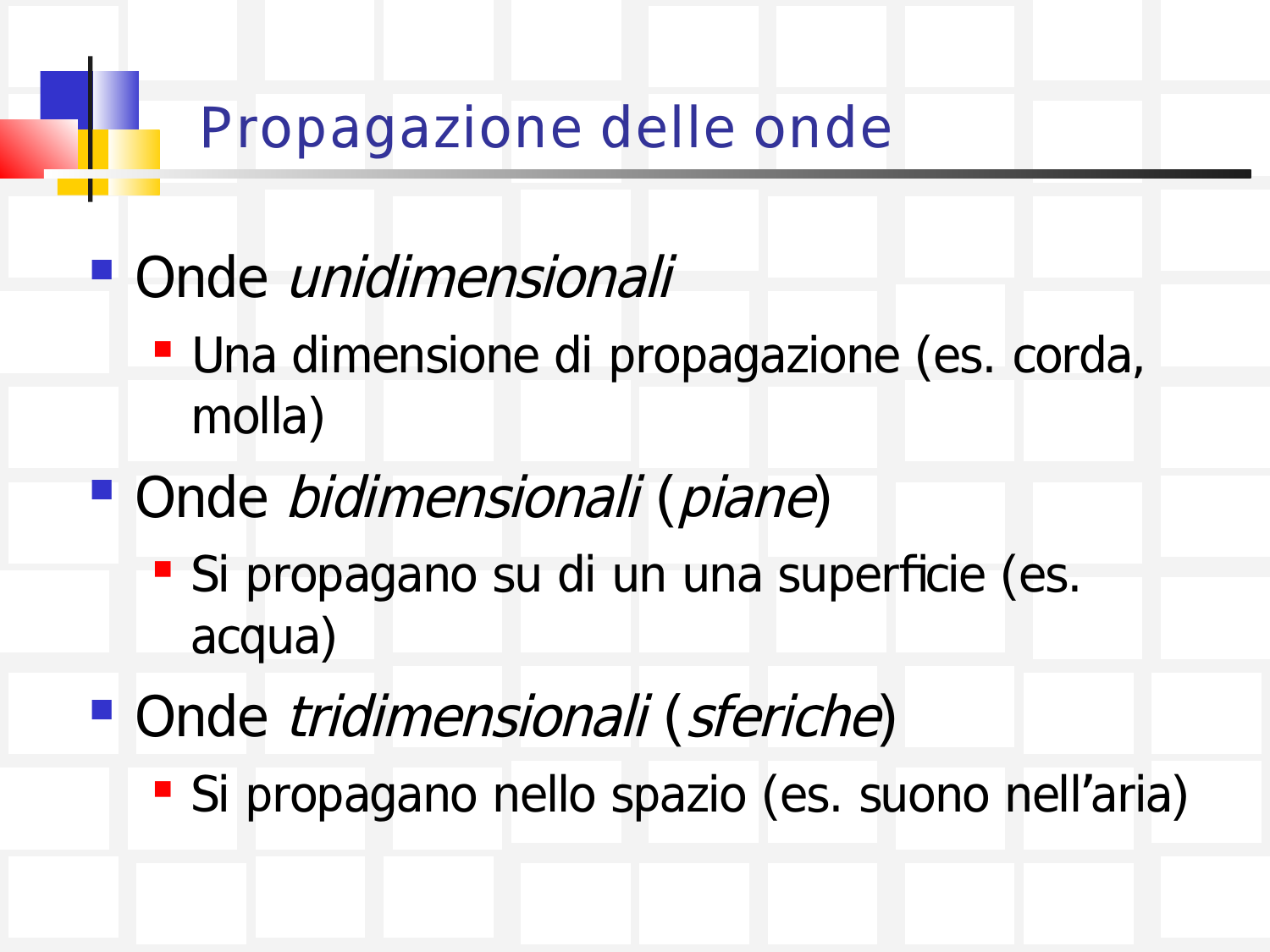

# Propagazione delle onde
Onde unidimensionali
Una dimensione di propagazione (es. corda, molla)
Onde bidimensionali (piane)
Si propagano su di un una superficie (es. acqua)
Onde tridimensionali (sferiche)
Si propagano nello spazio (es. suono nell’aria)